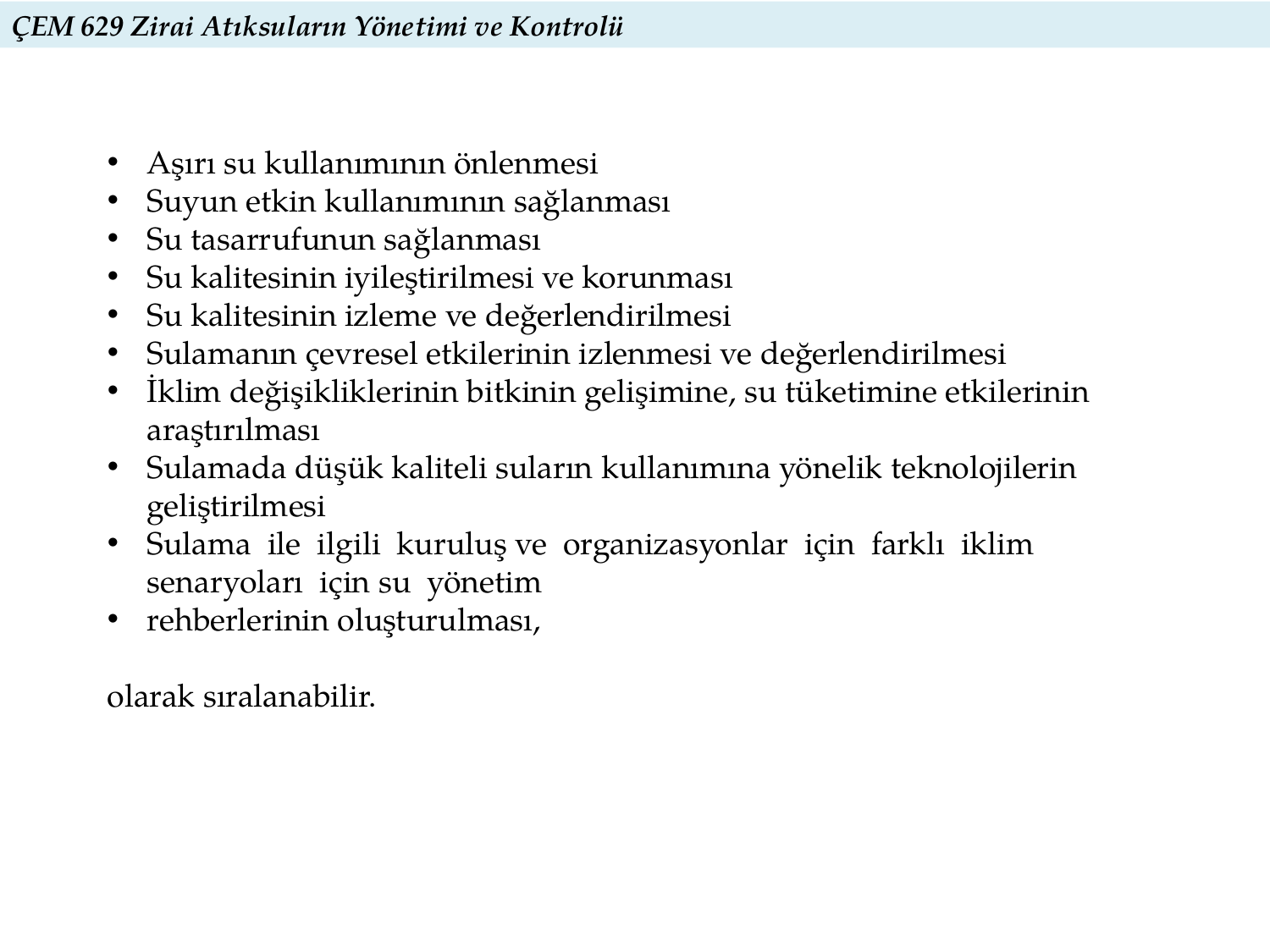

ÇEM 629 Zirai Atıksuların Yönetimi ve Kontrolü
Aşırı su kullanımının önlenmesi
Suyun etkin kullanımının sağlanması
Su tasarrufunun sağlanması
Su kalitesinin iyileştirilmesi ve korunması
Su kalitesinin izleme ve değerlendirilmesi
Sulamanın çevresel etkilerinin izlenmesi ve değerlendirilmesi
İklim değişikliklerinin bitkinin gelişimine, su tüketimine etkilerinin araştırılması
Sulamada düşük kaliteli suların kullanımına yönelik teknolojilerin geliştirilmesi
Sulama  ile  ilgili  kuruluş ve  organizasyonlar  için  farklı  iklim  senaryoları  için su  yönetim
rehberlerinin oluşturulması,

olarak sıralanabilir.